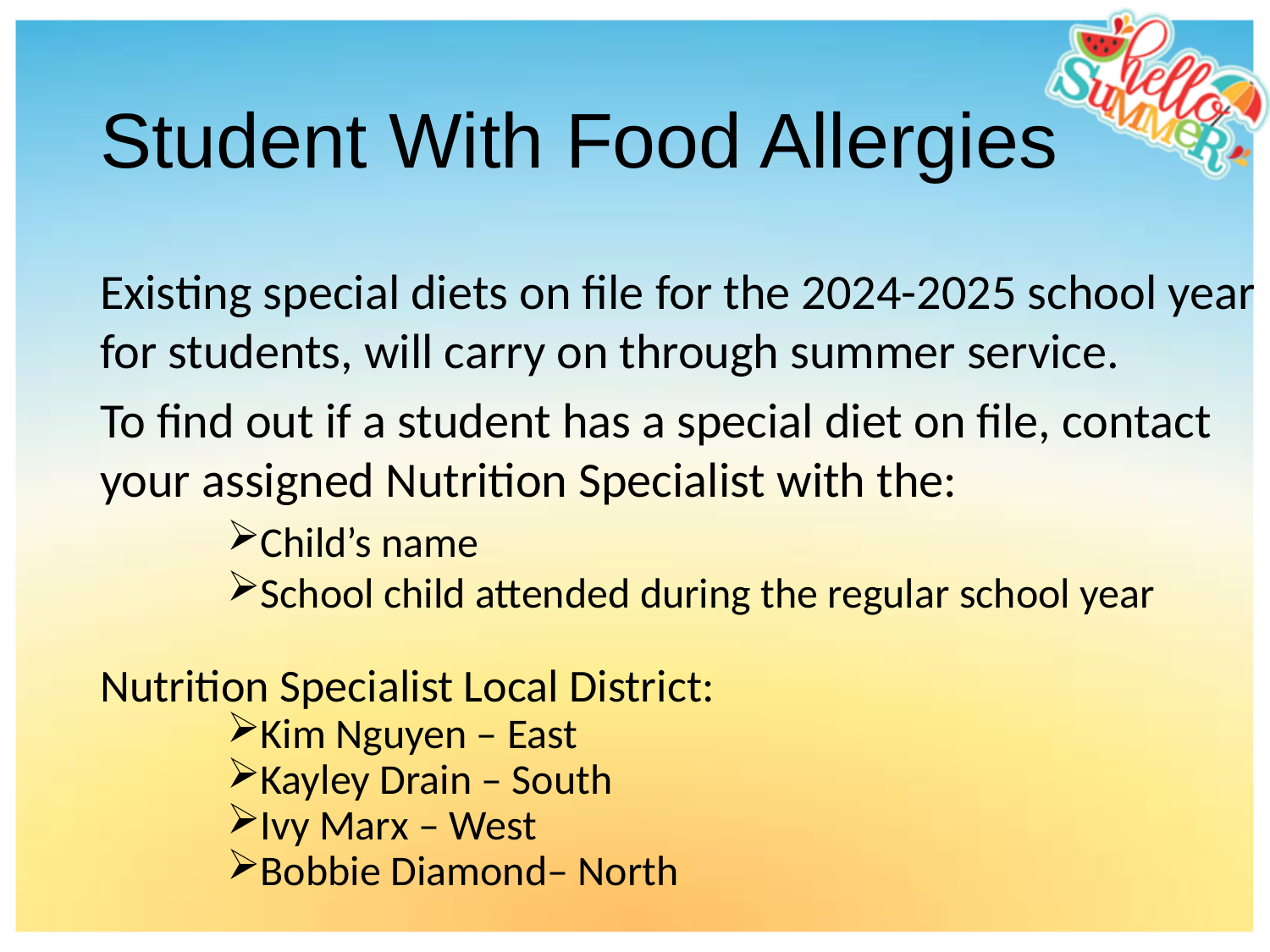

# Student With Food Allergies
Existing special diets on file for the 2024-2025 school year for students, will carry on through summer service.

To find out if a student has a special diet on file, contact your assigned Nutrition Specialist with the:

Child’s name
School child attended during the regular school year

Nutrition Specialist Local District:
Kim Nguyen – East
Kayley Drain – South
Ivy Marx – West
Bobbie Diamond– North